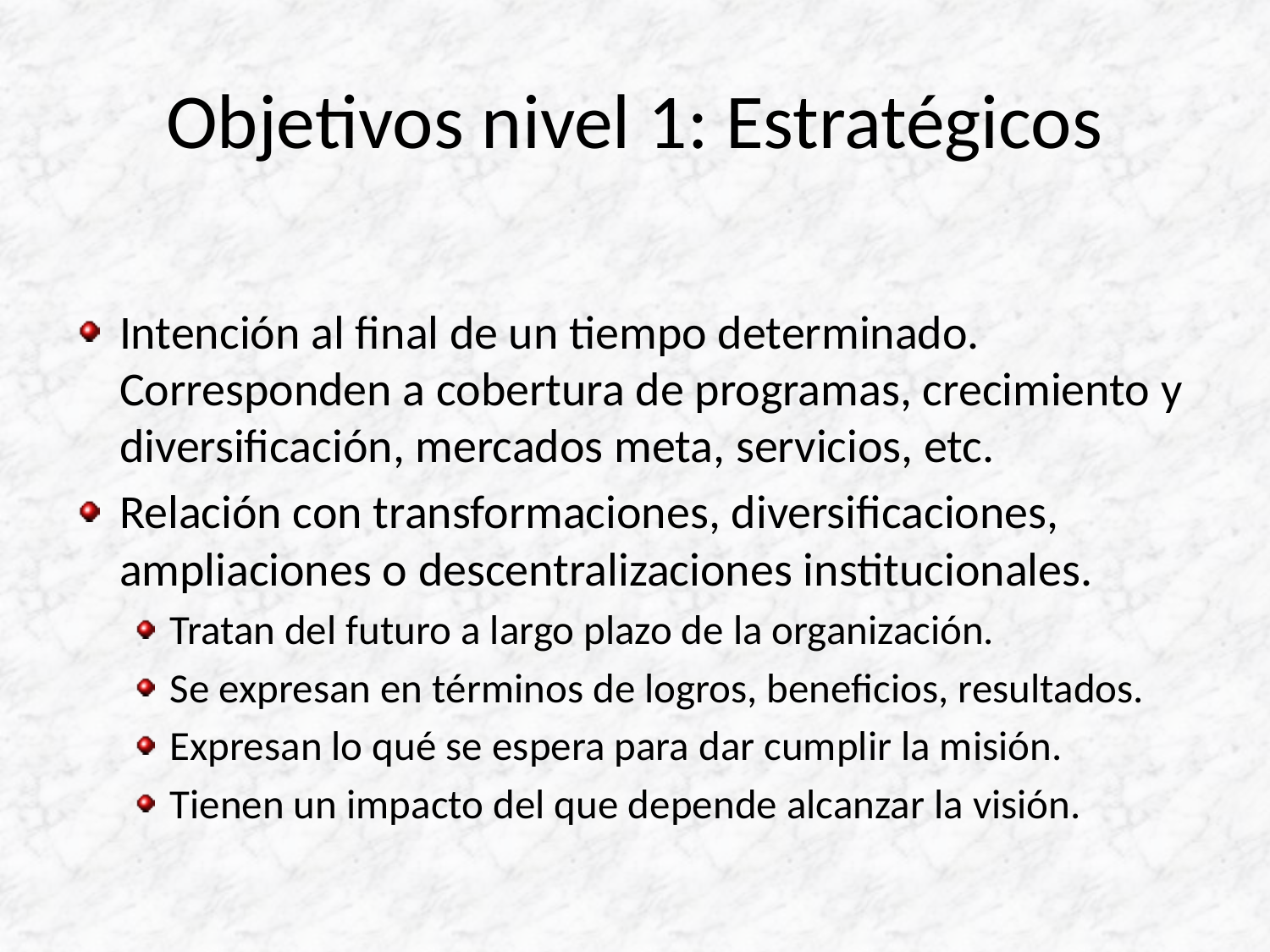

# Objetivos nivel 1: Estratégicos
Intención al final de un tiempo determinado. Corresponden a cobertura de programas, crecimiento y diversificación, mercados meta, servicios, etc.
Relación con transformaciones, diversificaciones, ampliaciones o descentralizaciones institucionales.
Tratan del futuro a largo plazo de la organización.
Se expresan en términos de logros, beneficios, resultados.
Expresan lo qué se espera para dar cumplir la misión.
Tienen un impacto del que depende alcanzar la visión.